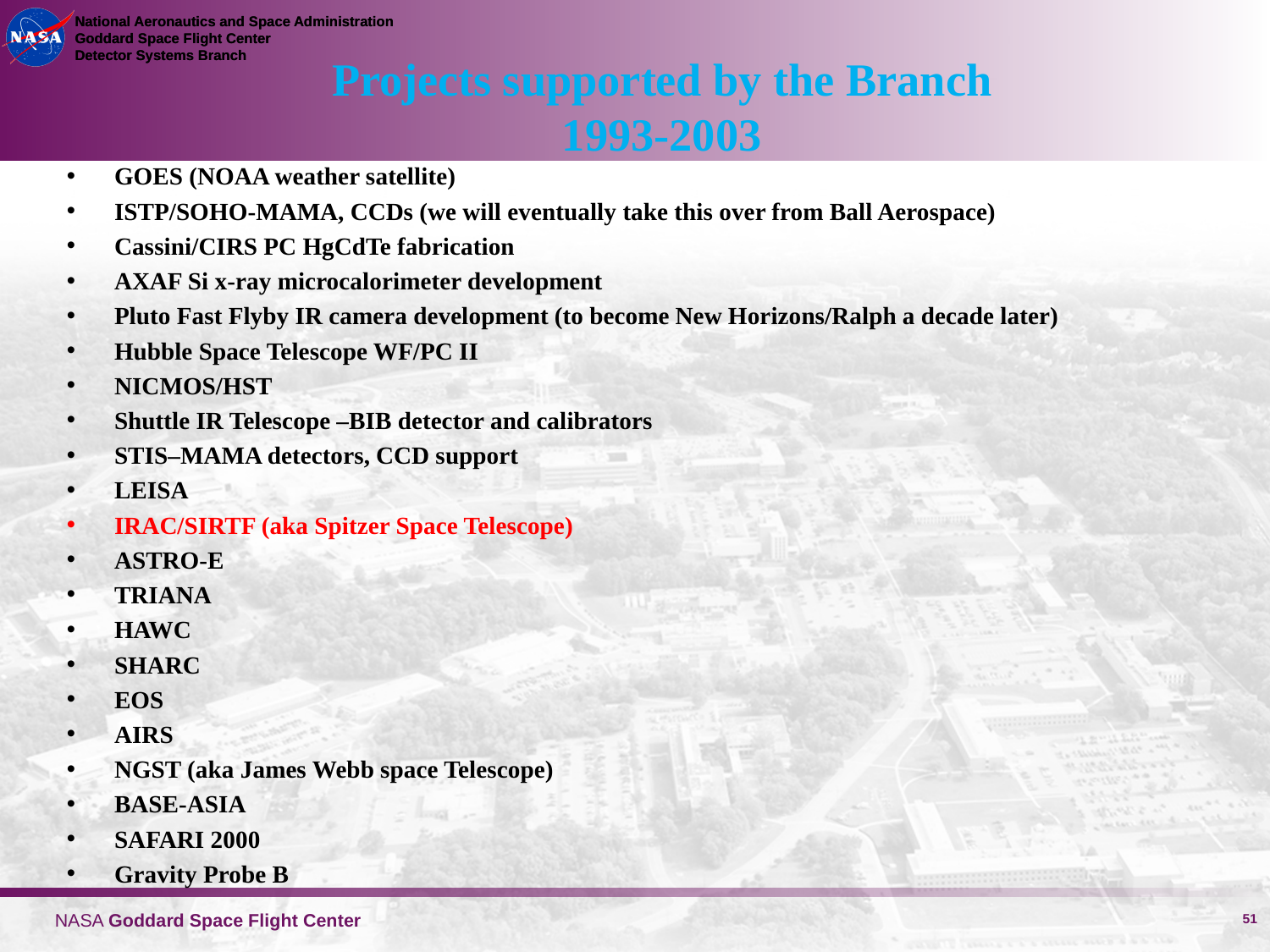

Projects supported by the Branch
1993-2003
GOES (NOAA weather satellite)
ISTP/SOHO-MAMA, CCDs (we will eventually take this over from Ball Aerospace)
Cassini/CIRS PC HgCdTe fabrication
AXAF Si x-ray microcalorimeter development
Pluto Fast Flyby IR camera development (to become New Horizons/Ralph a decade later)
Hubble Space Telescope WF/PC II
NICMOS/HST
Shuttle IR Telescope –BIB detector and calibrators
STIS–MAMA detectors, CCD support
LEISA
IRAC/SIRTF (aka Spitzer Space Telescope)
ASTRO-E
TRIANA
HAWC
SHARC
EOS
AIRS
NGST (aka James Webb space Telescope)
BASE-ASIA
SAFARI 2000
Gravity Probe B

NASA Goddard Space Flight Center
51